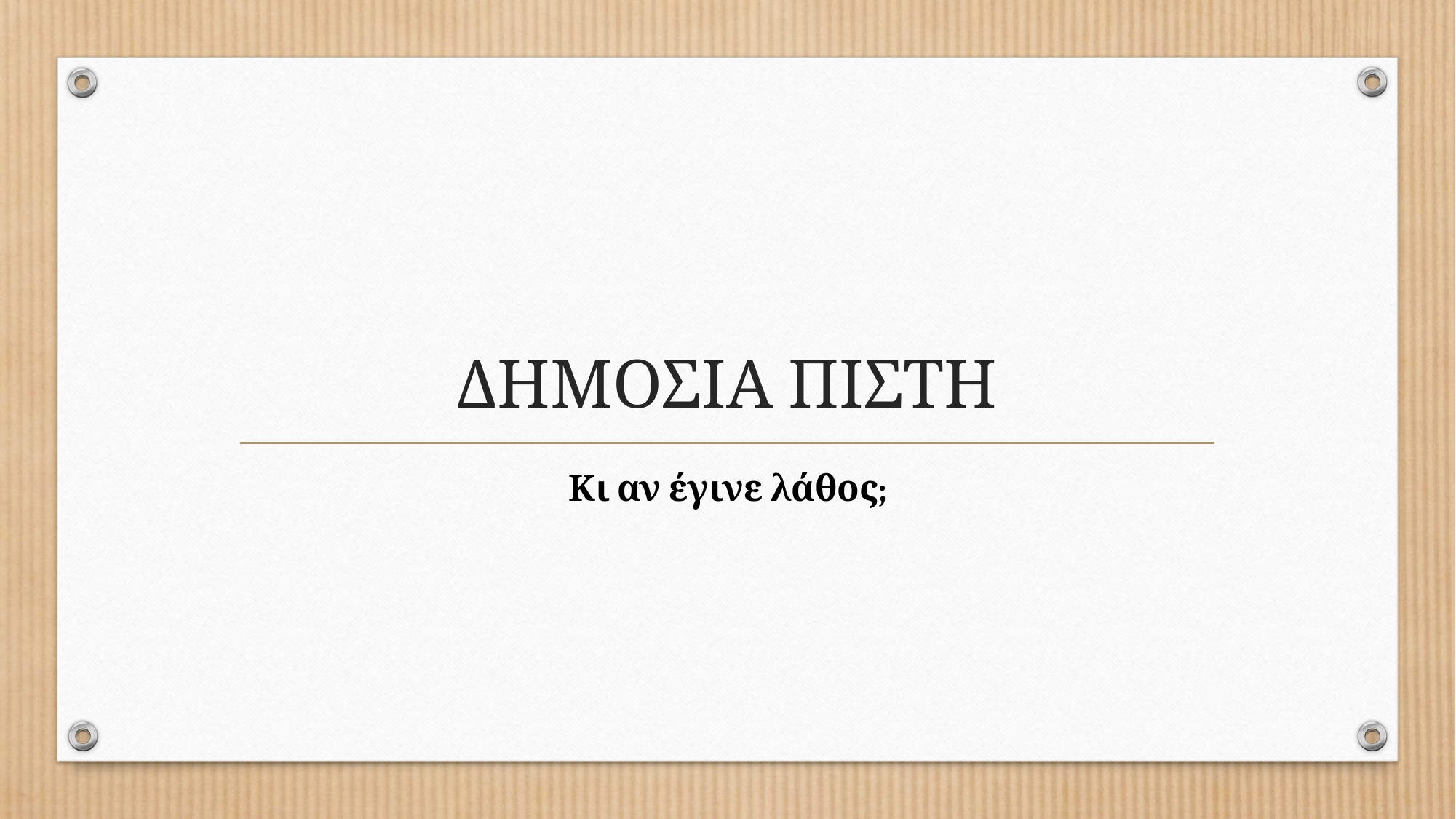

# ΔΗΜΟΣΙΑ ΠΙΣΤΗ
Κι αν έγινε λάθος;